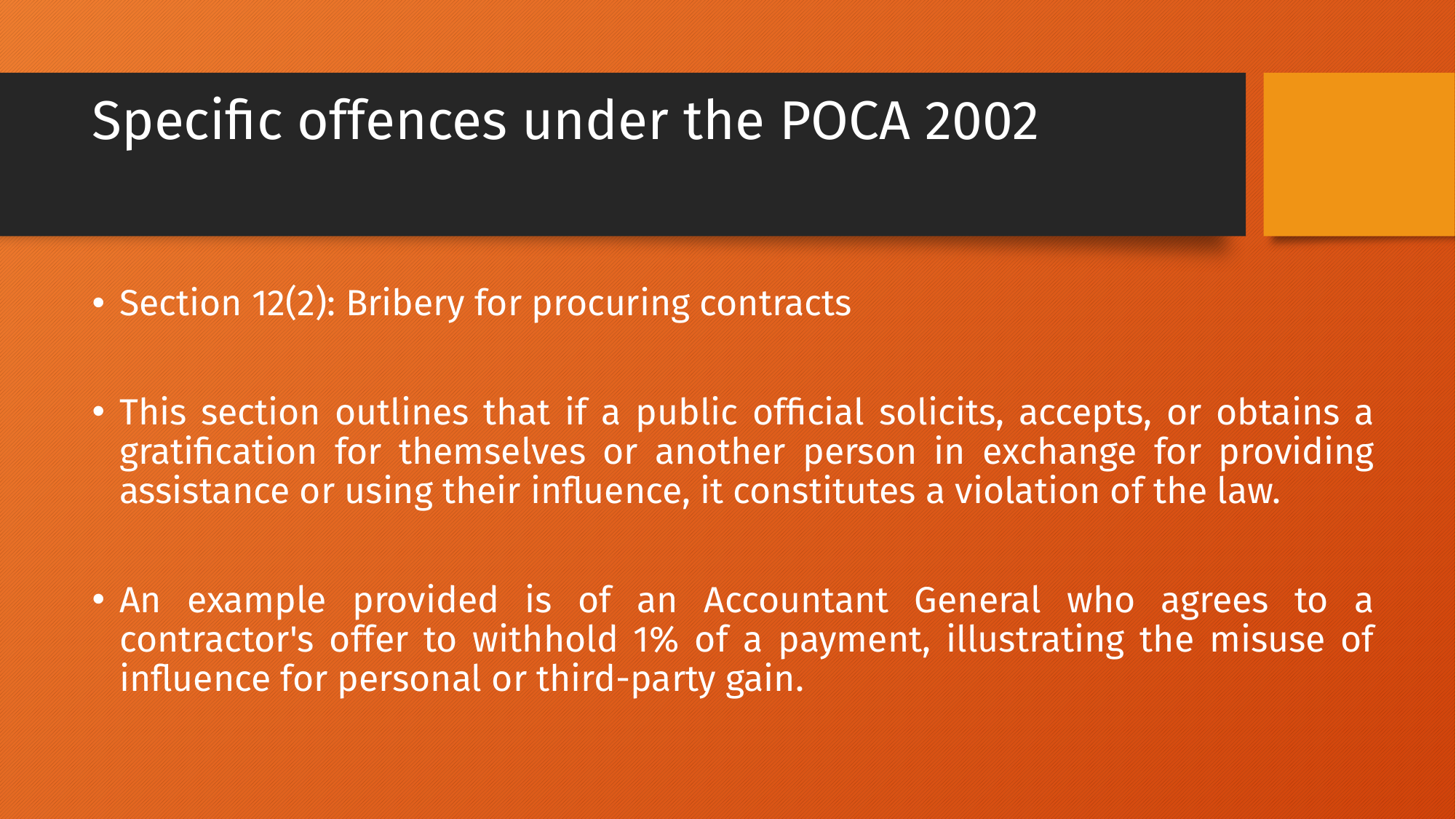

# Specific offences under the POCA 2002
Section 12(2): Bribery for procuring contracts

This section outlines that if a public official solicits, accepts, or obtains a gratification for themselves or another person in exchange for providing assistance or using their influence, it constitutes a violation of the law.

An example provided is of an Accountant General who agrees to a contractor's offer to withhold 1% of a payment, illustrating the misuse of influence for personal or third-party gain.